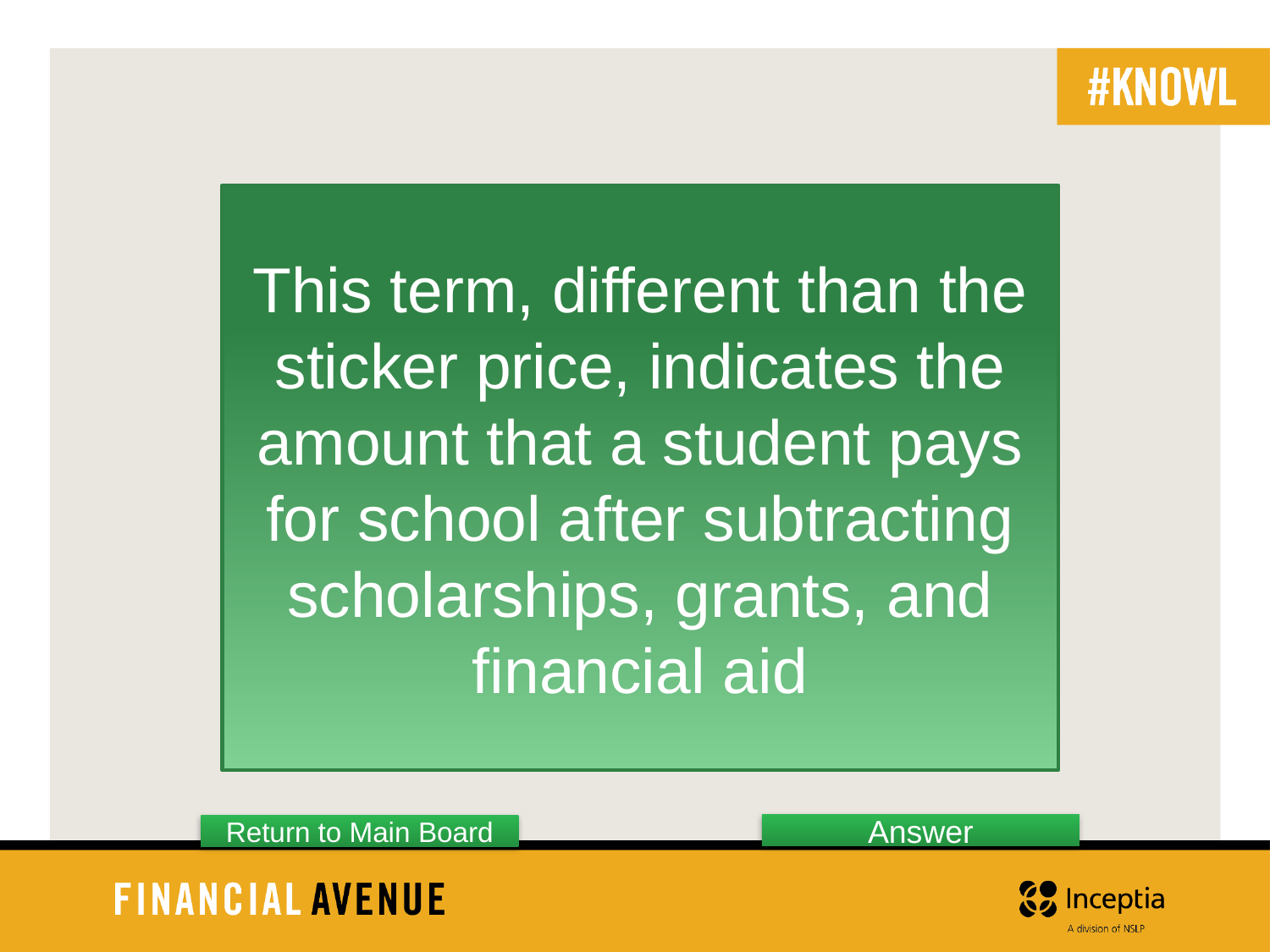

This term, different than the sticker price, indicates the amount that a student pays for school after subtracting scholarships, grants, and financial aid
Answer
Return to Main Board